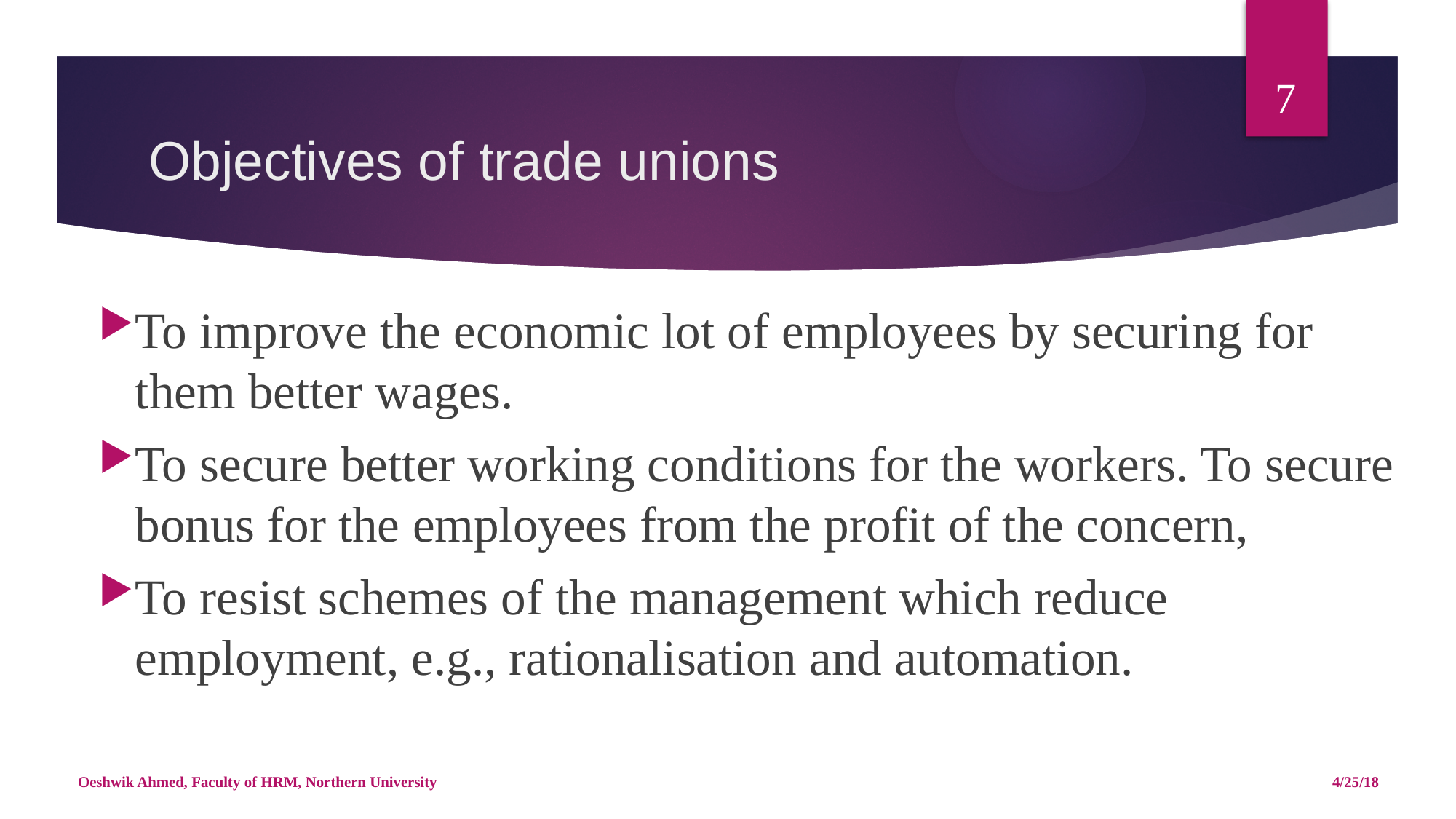

7
# Objectives of trade unions
To improve the economic lot of employees by securing for them better wages.
To secure better working conditions for the workers. To secure bonus for the employees from the profit of the concern,
To resist schemes of the management which reduce employment, e.g., rationalisation and automation.
Oeshwik Ahmed, Faculty of HRM, Northern University
4/25/18